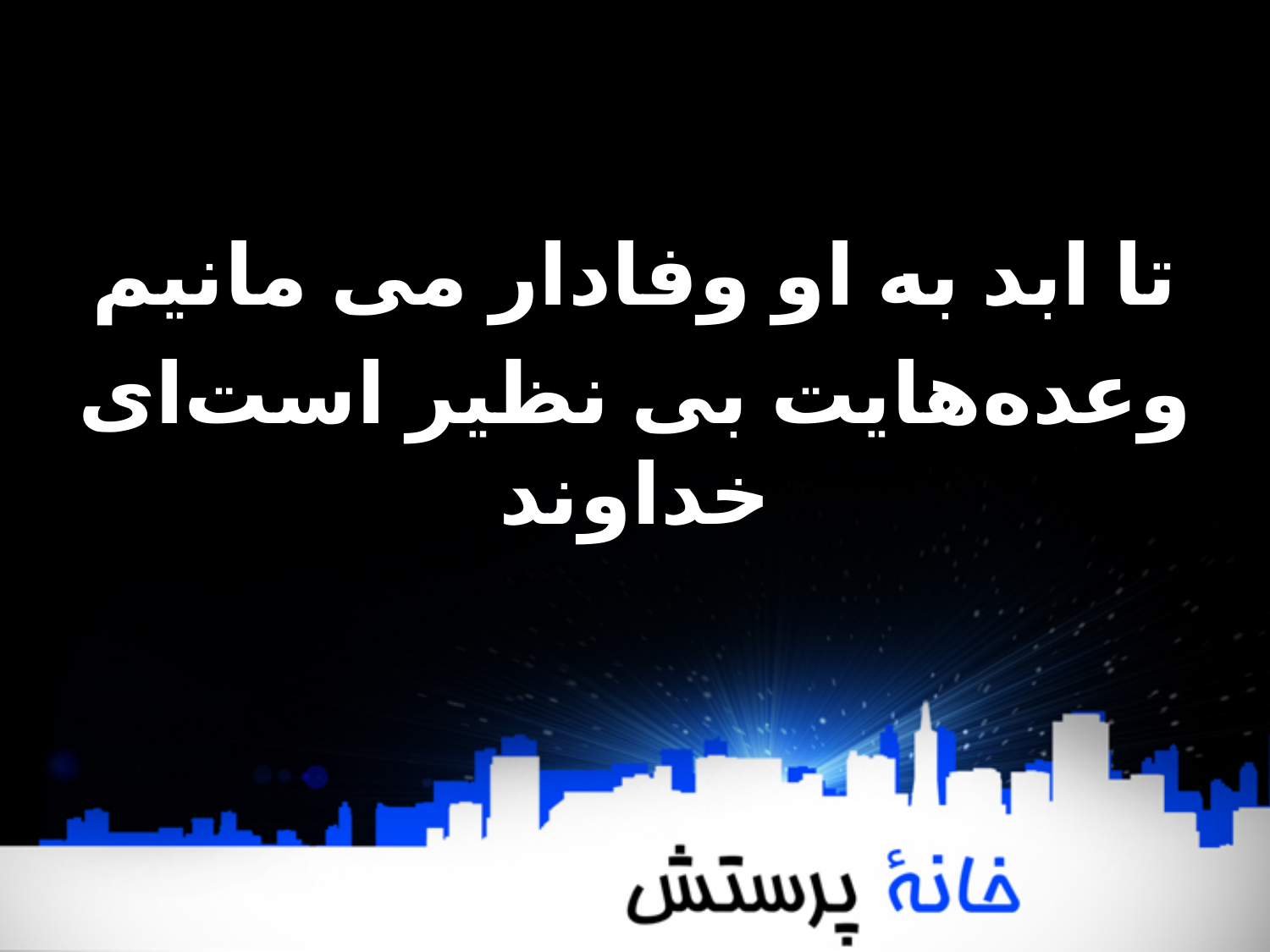

تا ابد به او وفادار می ‌‌مانیم
وعده‌هایت بی‌ نظیر است‌ای خداوند